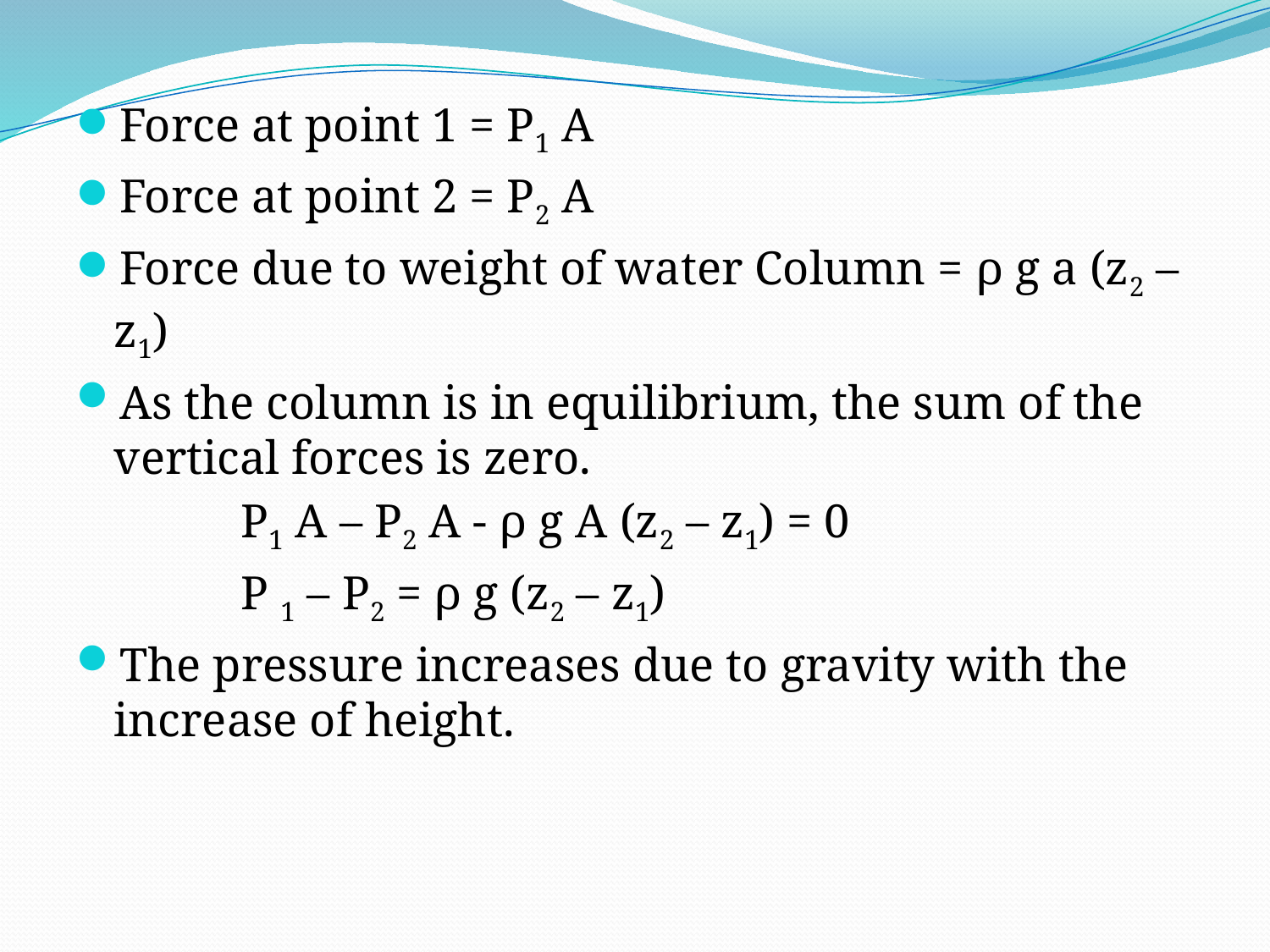

Force at point 1 = P1 A
Force at point 2 = P2 A
Force due to weight of water Column = ρ g a (z2 – z1)
As the column is in equilibrium, the sum of the vertical forces is zero.
		P1 A – P2 A - ρ g A (z2 – z1) = 0
		P 1 – P2 = ρ g (z2 – z1)
The pressure increases due to gravity with the increase of height.